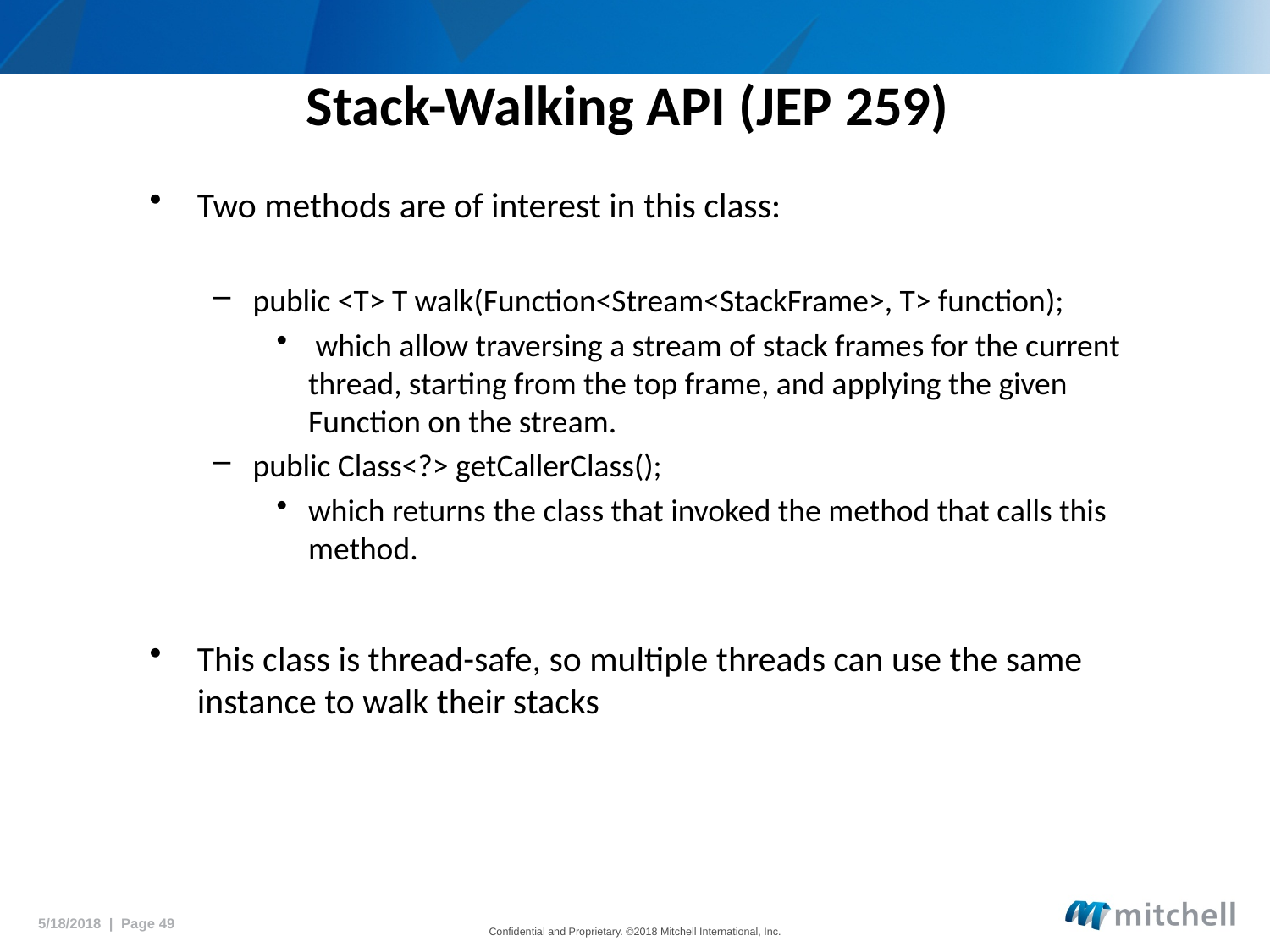

# Stack-Walking API (JEP 259)

Two methods are of interest in this class:

public <T> T walk(Function<Stream<StackFrame>, T> function);
 which allow traversing a stream of stack frames for the current thread, starting from the top frame, and applying the given Function on the stream.
public Class<?> getCallerClass();
which returns the class that invoked the method that calls this method.

This class is thread-safe, so multiple threads can use the same instance to walk their stacks
5/18/2018  |  Page 49